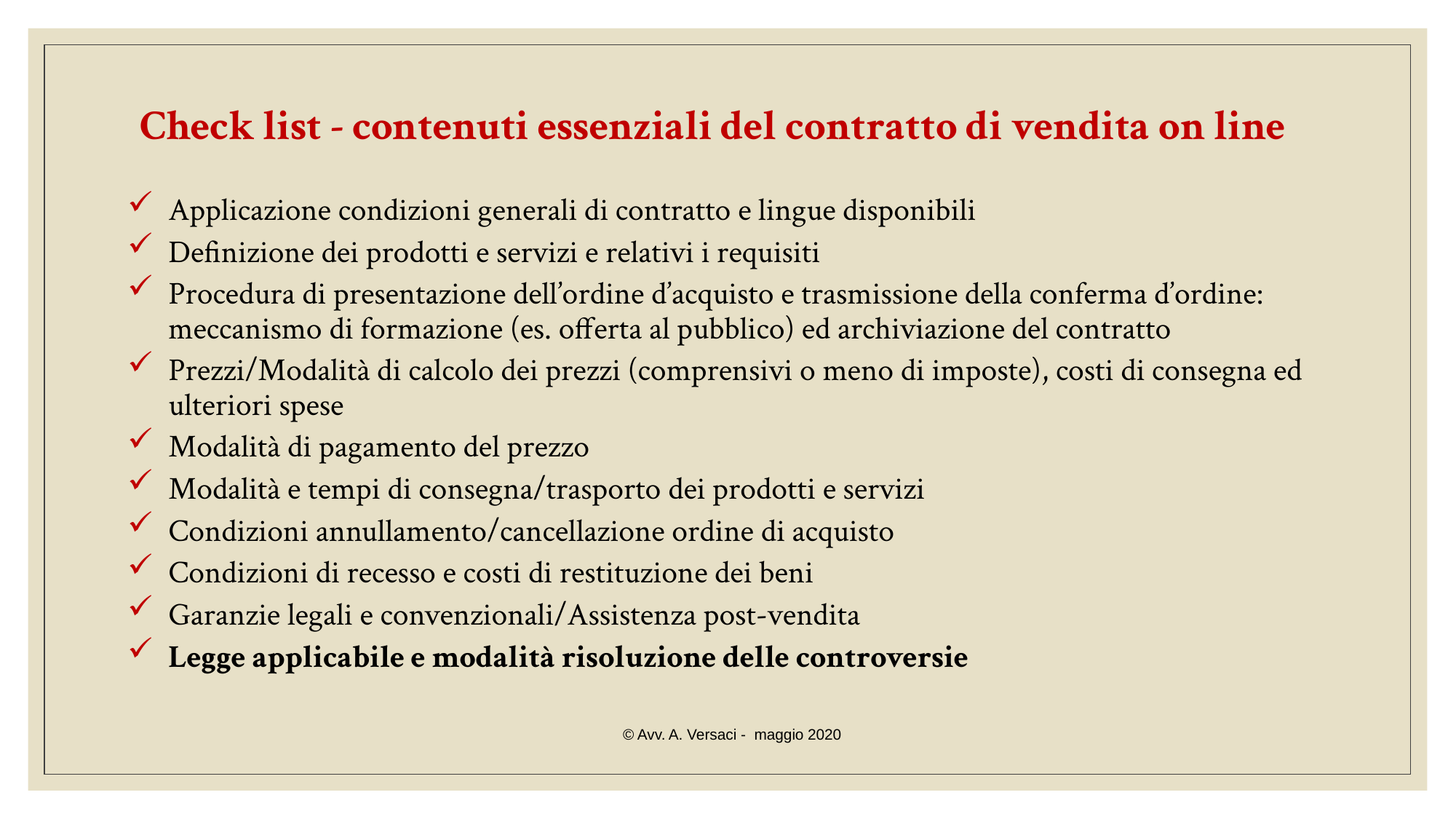

# Check list - contenuti essenziali del contratto di vendita on line
Applicazione condizioni generali di contratto e lingue disponibili
Definizione dei prodotti e servizi e relativi i requisiti
Procedura di presentazione dell’ordine d’acquisto e trasmissione della conferma d’ordine: meccanismo di formazione (es. offerta al pubblico) ed archiviazione del contratto
Prezzi/Modalità di calcolo dei prezzi (comprensivi o meno di imposte), costi di consegna ed ulteriori spese
Modalità di pagamento del prezzo
Modalità e tempi di consegna/trasporto dei prodotti e servizi
Condizioni annullamento/cancellazione ordine di acquisto
Condizioni di recesso e costi di restituzione dei beni
Garanzie legali e convenzionali/Assistenza post-vendita
Legge applicabile e modalità risoluzione delle controversie
© Avv. A. Versaci -  maggio 2020